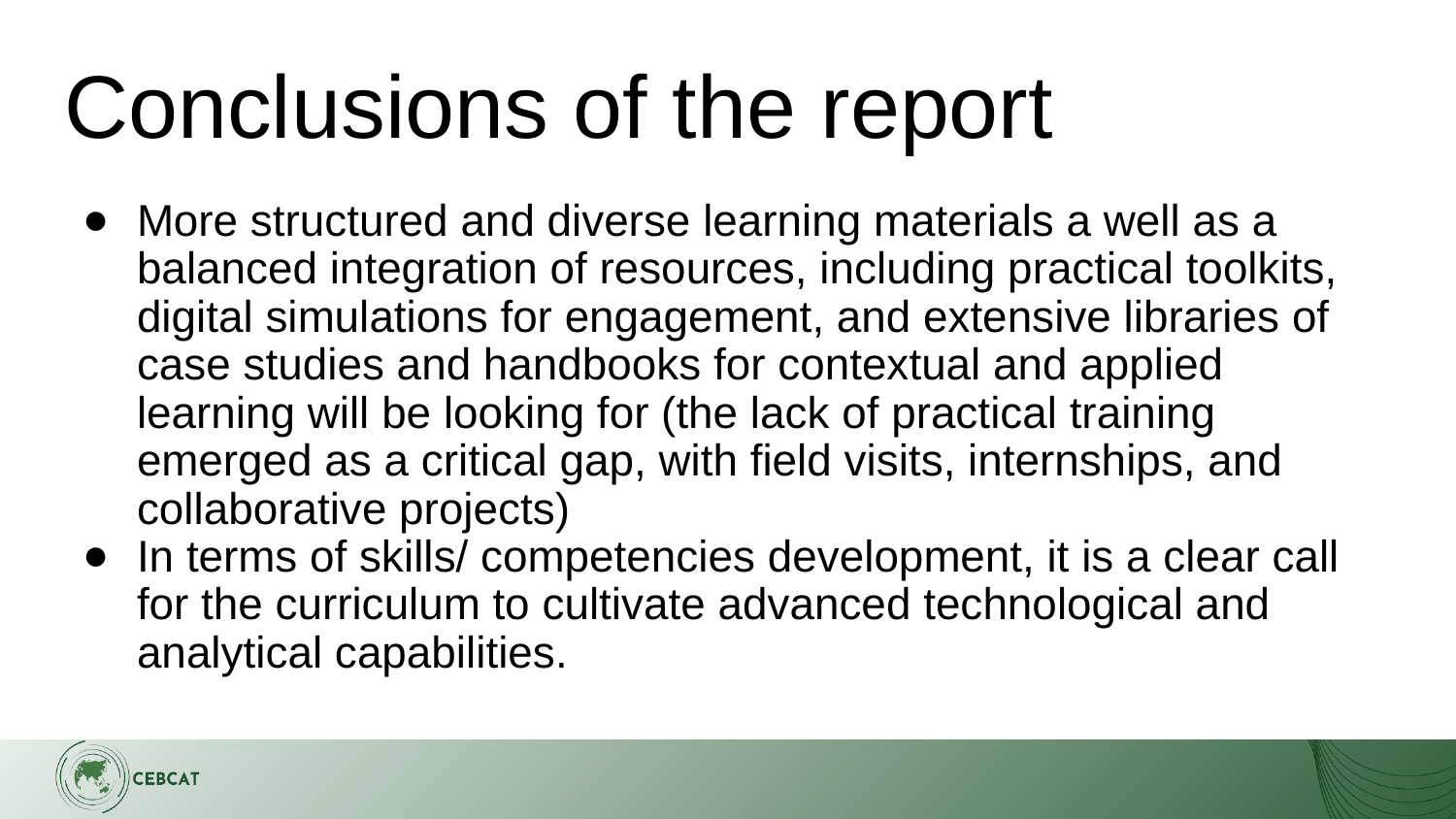

# Conclusions of the report
More structured and diverse learning materials a well as a balanced integration of resources, including practical toolkits, digital simulations for engagement, and extensive libraries of case studies and handbooks for contextual and applied learning will be looking for (the lack of practical training emerged as a critical gap, with field visits, internships, and collaborative projects)
In terms of skills/ competencies development, it is a clear call for the curriculum to cultivate advanced technological and analytical capabilities.